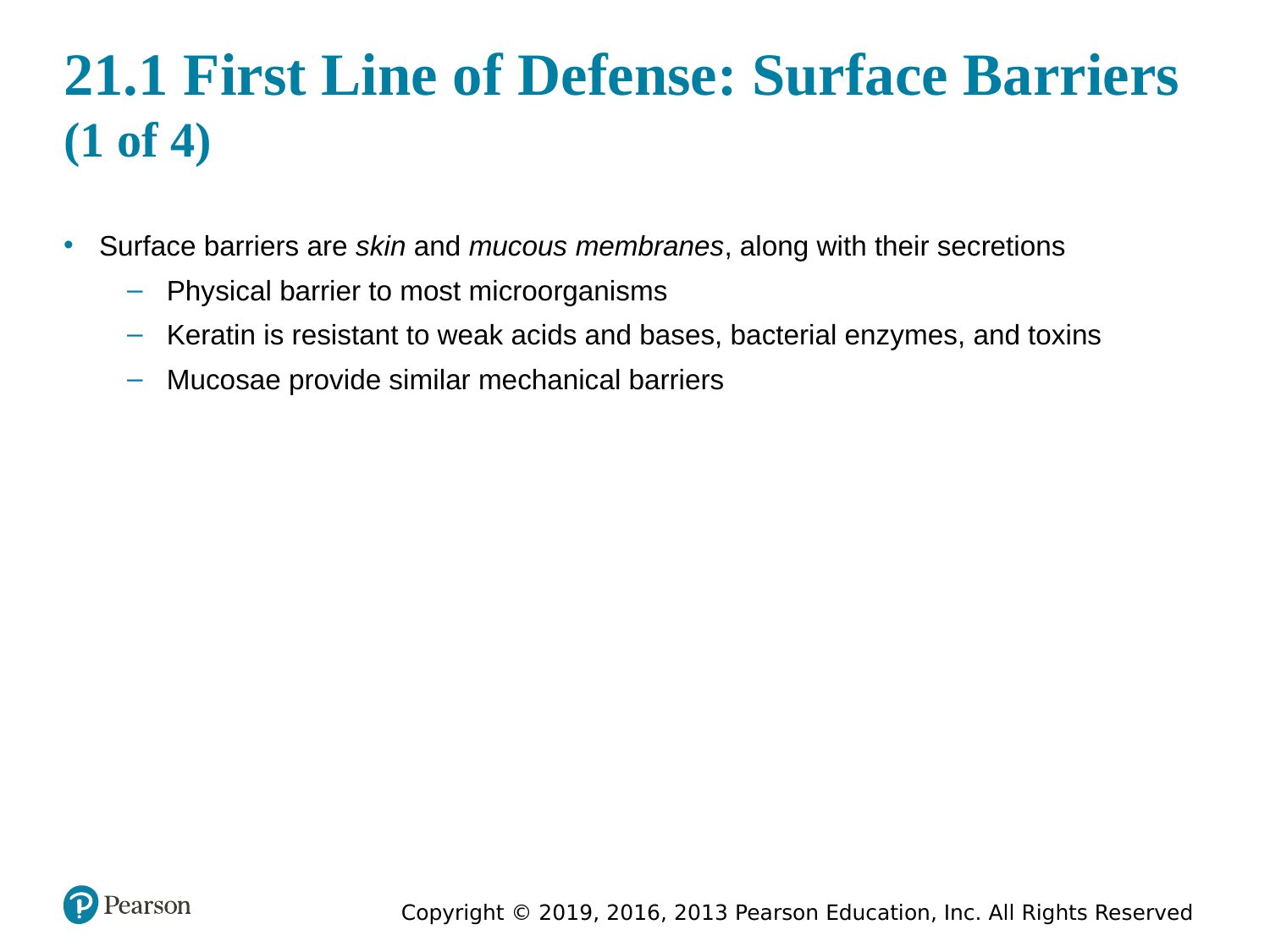

# 21.1 First Line of Defense: Surface Barriers (1 of 4)
Surface barriers are skin and mucous membranes, along with their secretions
Physical barrier to most microorganisms
Keratin is resistant to weak acids and bases, bacterial enzymes, and toxins
Mucosae provide similar mechanical barriers